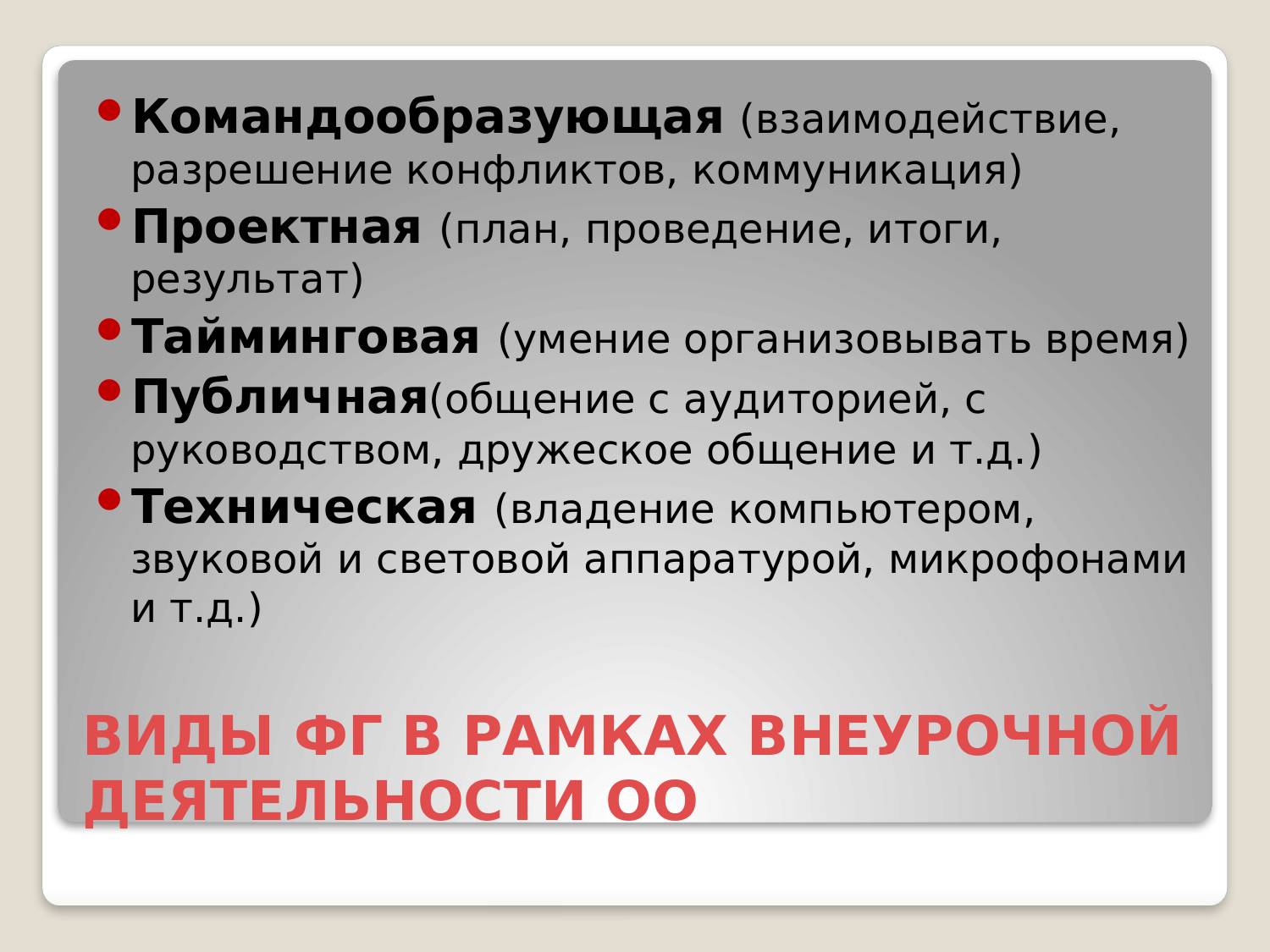

Командообразующая (взаимодействие, разрешение конфликтов, коммуникация)
Проектная (план, проведение, итоги, результат)
Тайминговая (умение организовывать время)
Публичная(общение с аудиторией, с руководством, дружеское общение и т.д.)
Техническая (владение компьютером, звуковой и световой аппаратурой, микрофонами и т.д.)

# ВИДЫ ФГ В РАМКАХ ВНЕУРОЧНОЙ ДЕЯТЕЛЬНОСТИ ОО